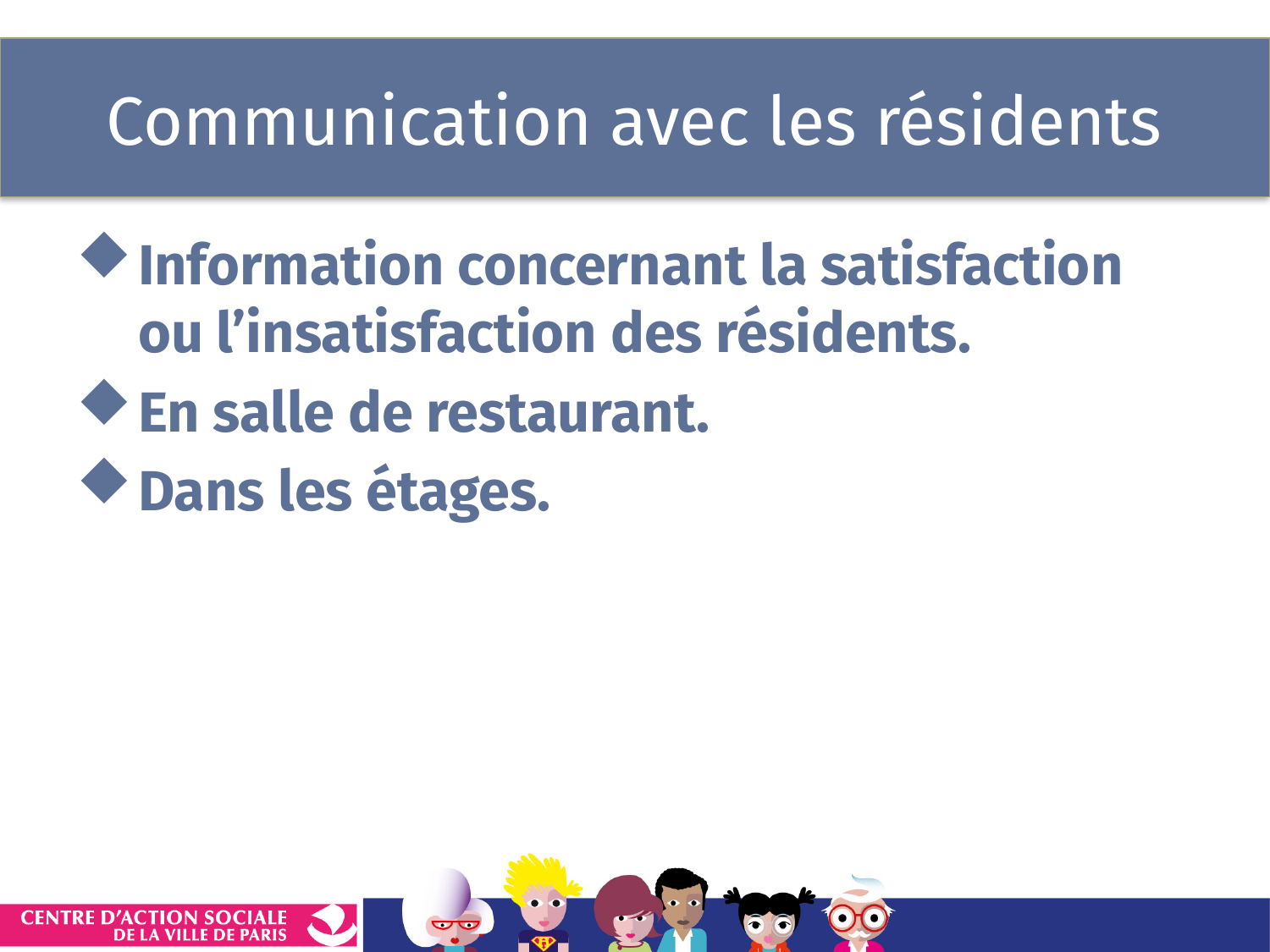

# Communication avec les résidents
Information concernant la satisfaction ou l’insatisfaction des résidents.
En salle de restaurant.
Dans les étages.